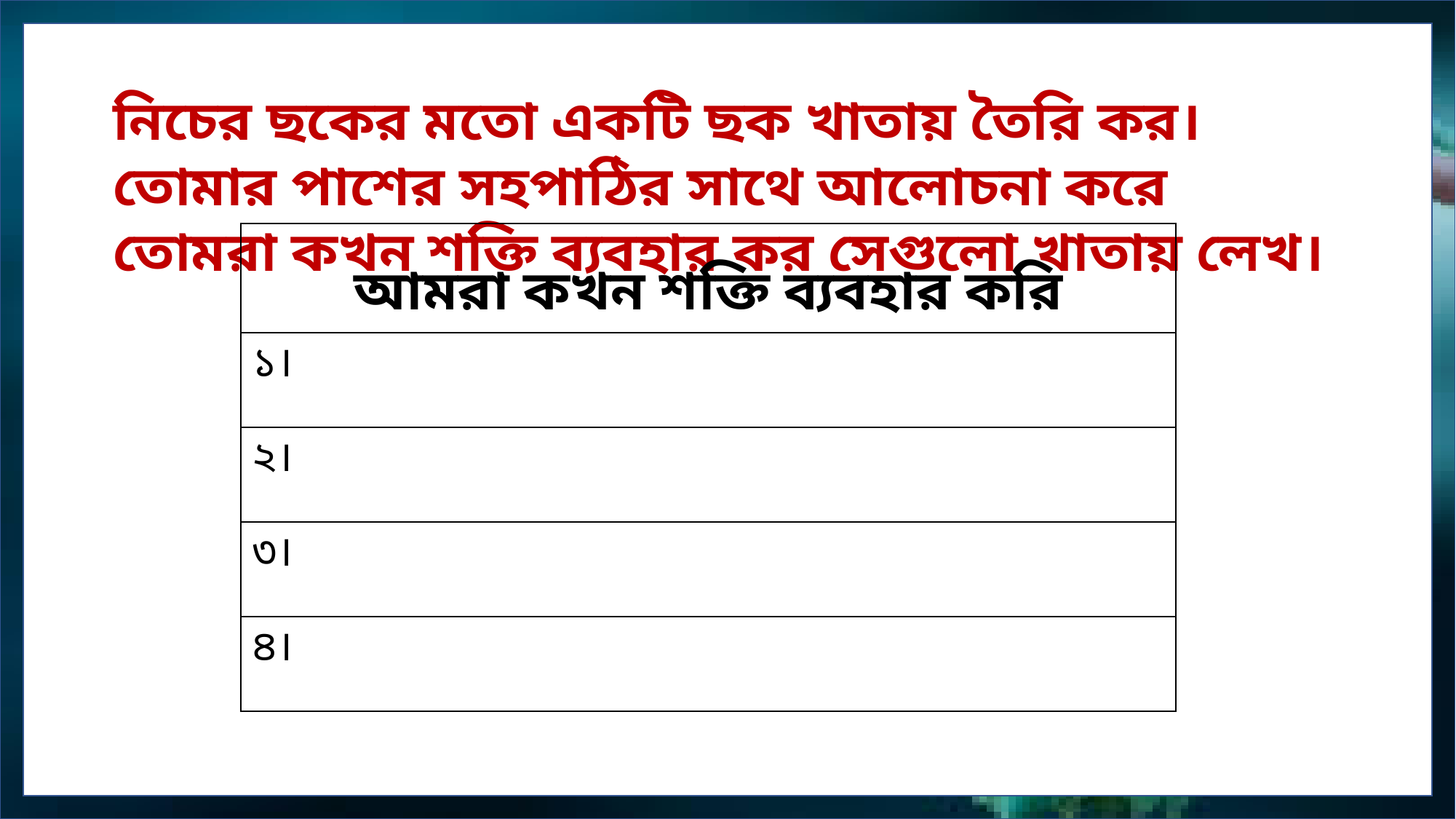

নিচের ছকের মতো একটি ছক খাতায় তৈরি কর। তোমার পাশের সহপাঠির সাথে আলোচনা করে তোমরা কখন শক্তি ব্যবহার কর সেগুলো খাতায় লেখ।
| আমরা কখন শক্তি ব্যবহার করি |
| --- |
| ১। |
| ২। |
| ৩। |
| ৪। |